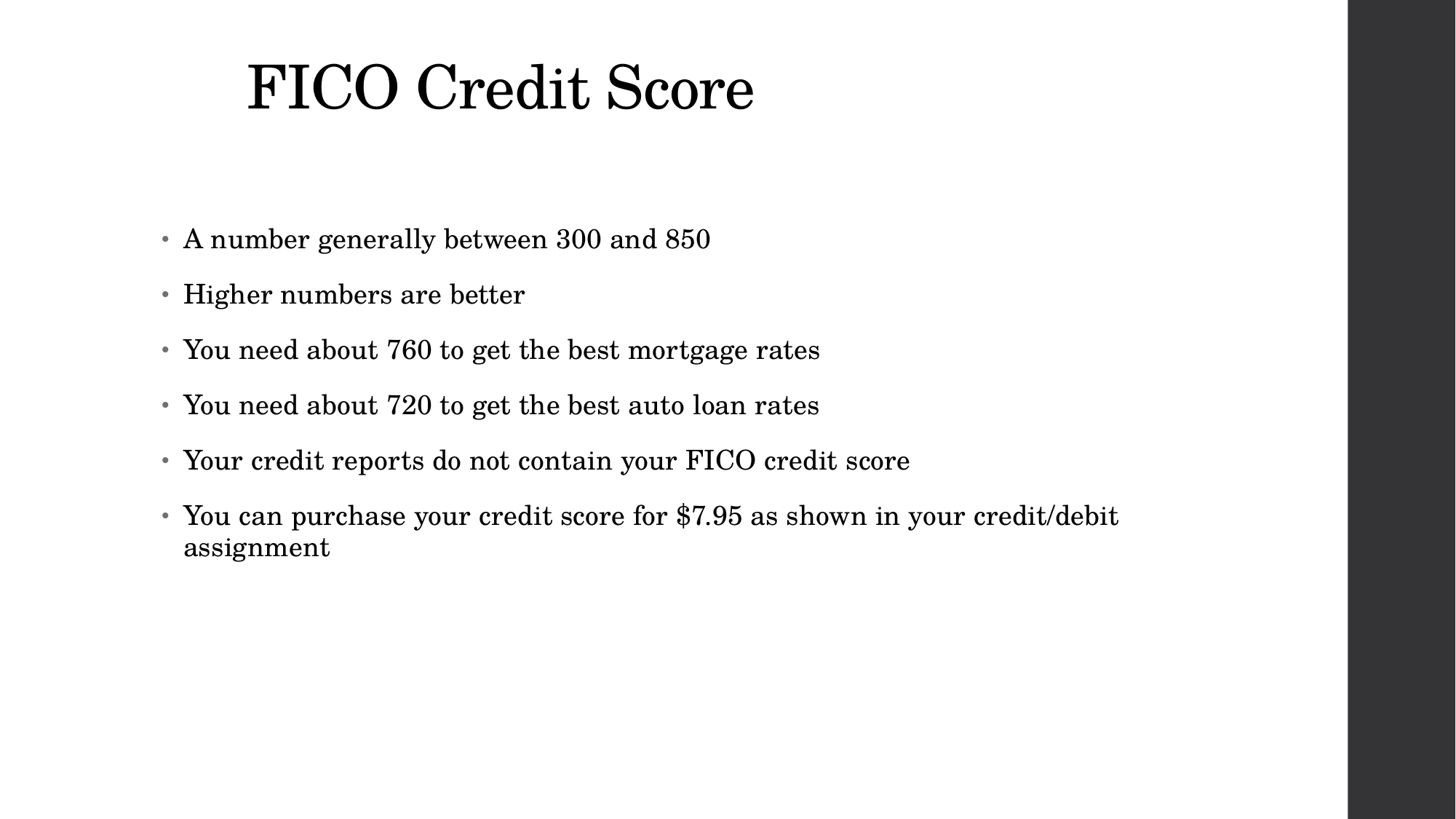

# FICO Credit Score
A number generally between 300 and 850
Higher numbers are better
You need about 760 to get the best mortgage rates
You need about 720 to get the best auto loan rates
Your credit reports do not contain your FICO credit score
You can purchase your credit score for $7.95 as shown in your credit/debit assignment